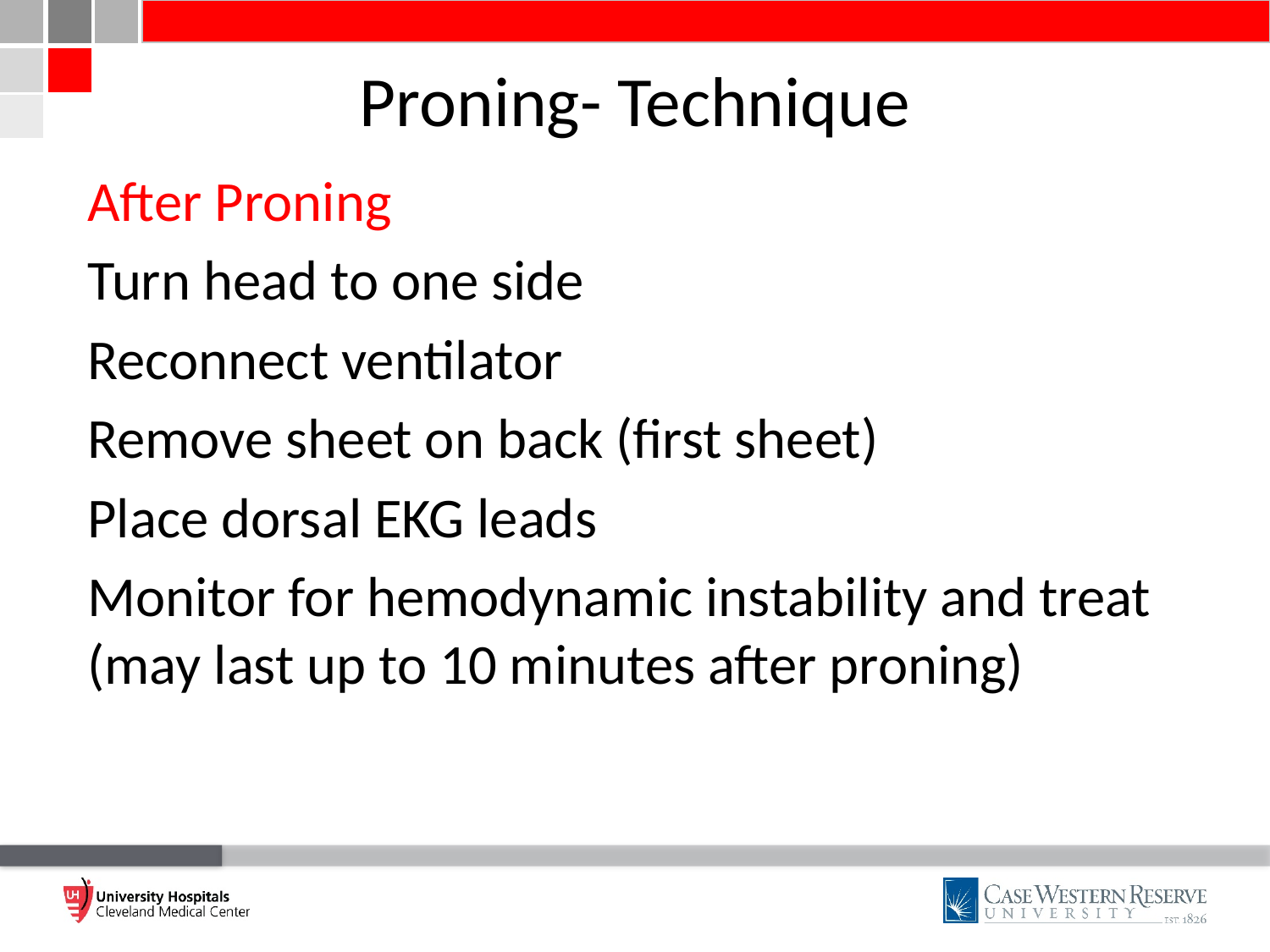

# Proning- Technique
After Proning
Turn head to one side
Reconnect ventilator
Remove sheet on back (first sheet)
Place dorsal EKG leads
Monitor for hemodynamic instability and treat (may last up to 10 minutes after proning)